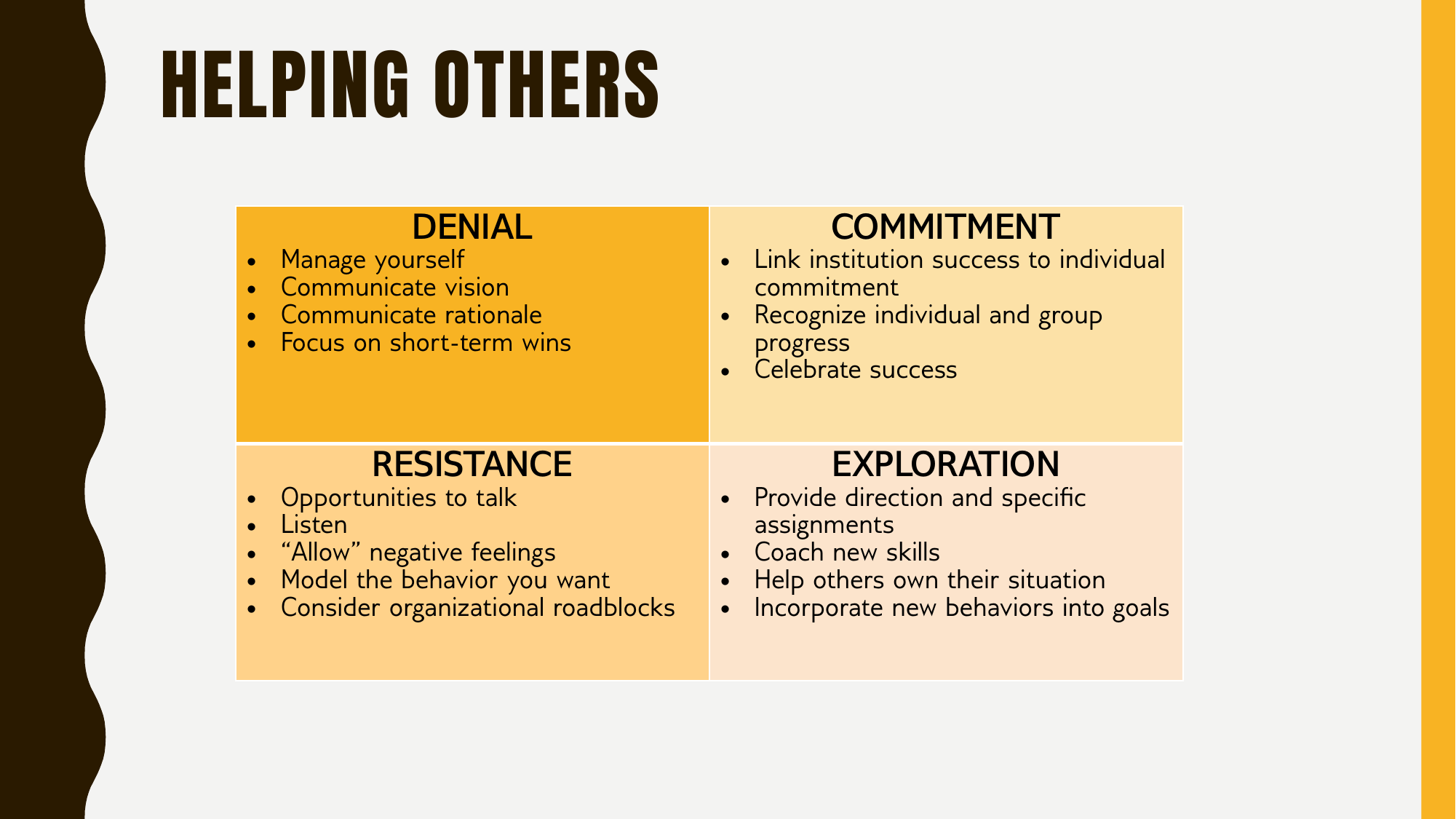

# Helping others
| DENIAL Manage yourself Communicate vision Communicate rationale Focus on short-term wins | COMMITMENT Link institution success to individual commitment Recognize individual and group progress Celebrate success |
| --- | --- |
| RESISTANCE Opportunities to talk Listen “Allow” negative feelings Model the behavior you want Consider organizational roadblocks | EXPLORATION Provide direction and specific assignments Coach new skills Help others own their situation Incorporate new behaviors into goals |